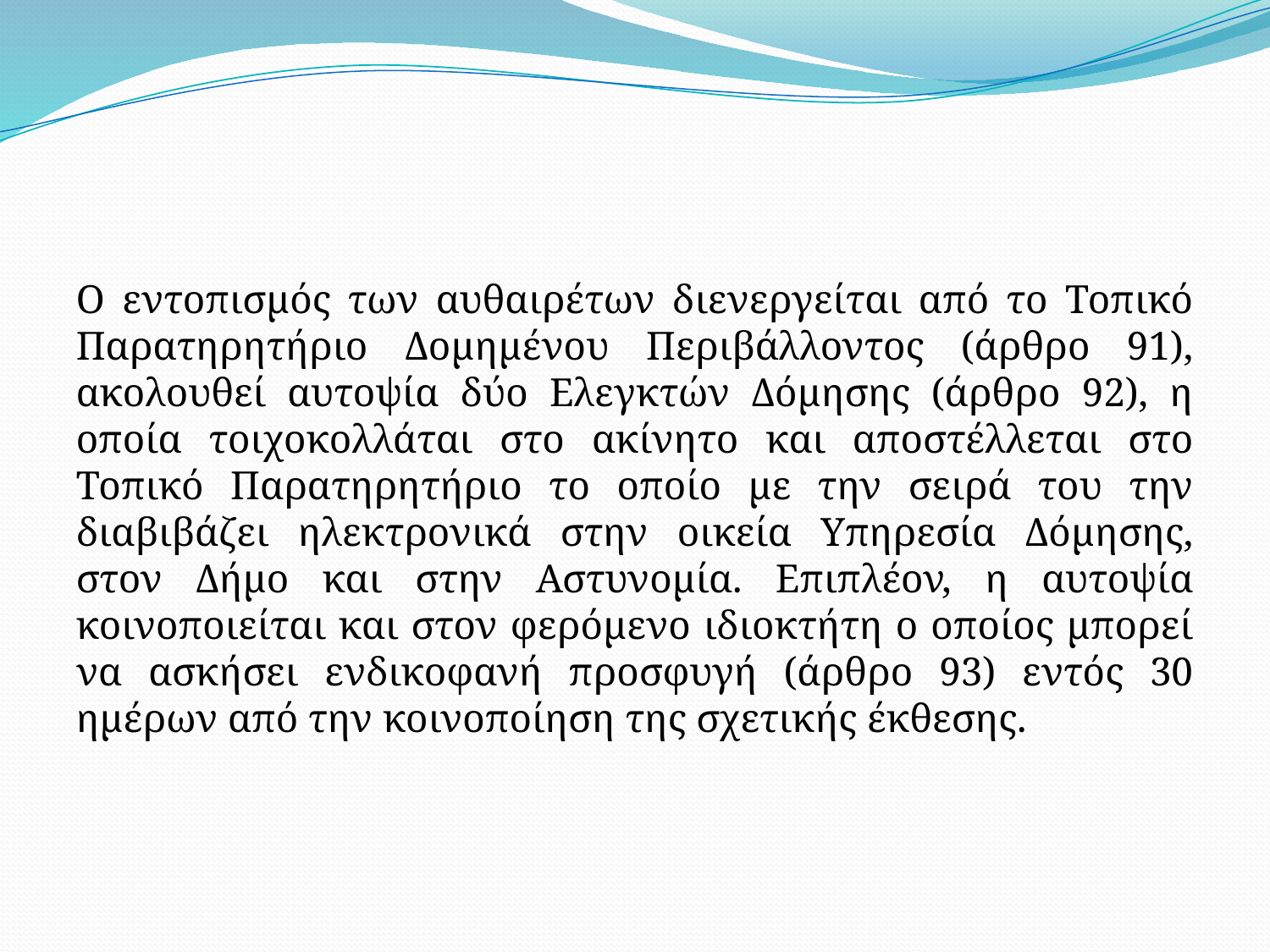

#
Ο εντοπισμός των αυθαιρέτων διενεργείται από το Τοπικό Παρατηρητήριο Δομημένου Περιβάλλοντος (άρθρο 91), ακολουθεί αυτοψία δύο Ελεγκτών Δόμησης (άρθρο 92), η οποία τοιχοκολλάται στο ακίνητο και αποστέλλεται στο Τοπικό Παρατηρητήριο το οποίο με την σειρά του την διαβιβάζει ηλεκτρονικά στην οικεία Υπηρεσία Δόμησης, στον Δήμο και στην Αστυνομία. Επιπλέον, η αυτοψία κοινοποιείται και στον φερόμενο ιδιοκτήτη ο οποίος μπορεί να ασκήσει ενδικοφανή προσφυγή (άρθρο 93) εντός 30 ημέρων από την κοινοποίηση της σχετικής έκθεσης.